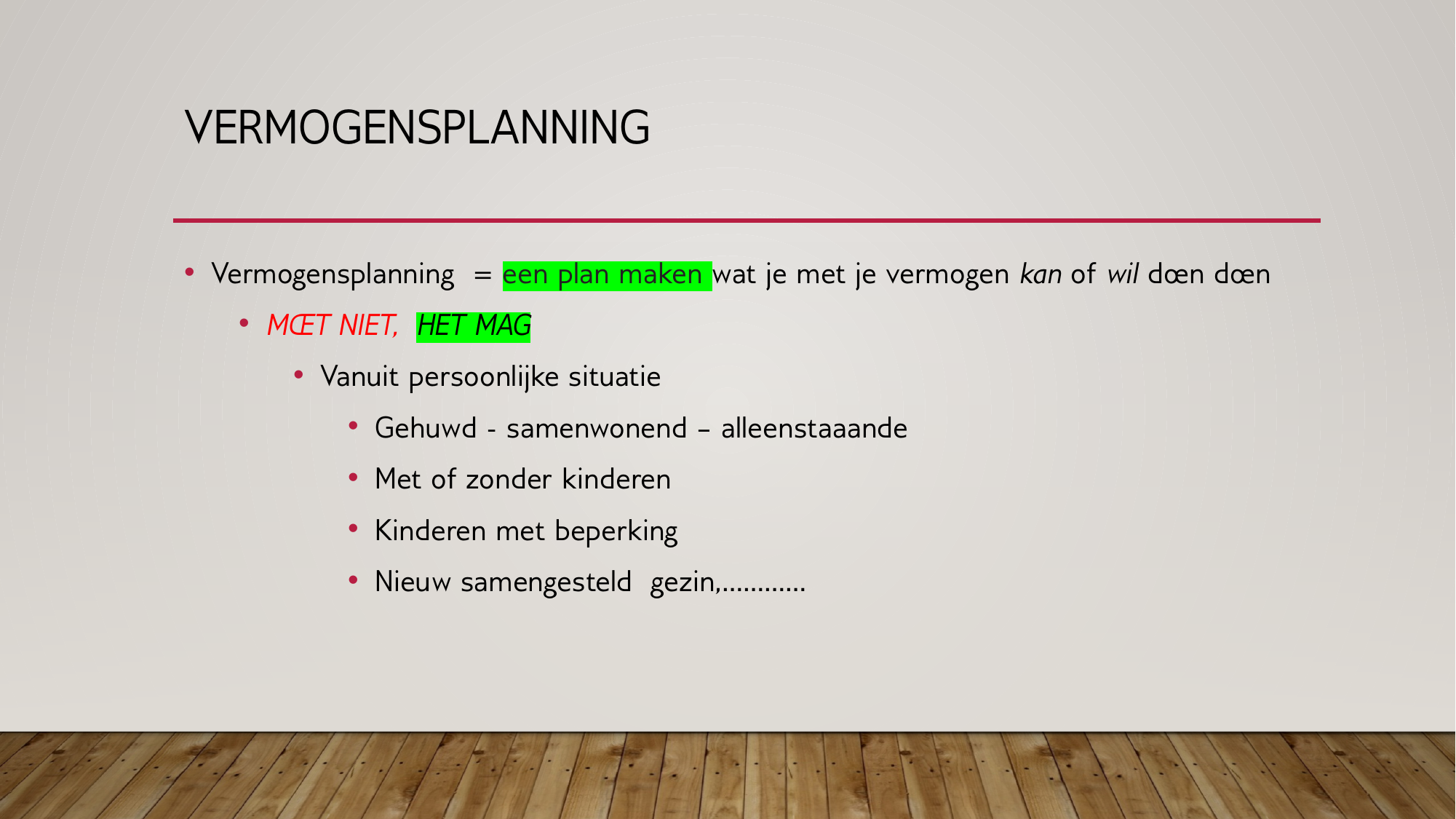

# vermogensplanning
Vermogensplanning  = een plan maken wat je met je vermogen kan of wil doen doen
MOET NIET,  HET MAG
Vanuit persoonlijke situatie
Gehuwd - samenwonend – alleenstaaande
Met of zonder kinderen
Kinderen met beperking
Nieuw samengesteld  gezin,…………